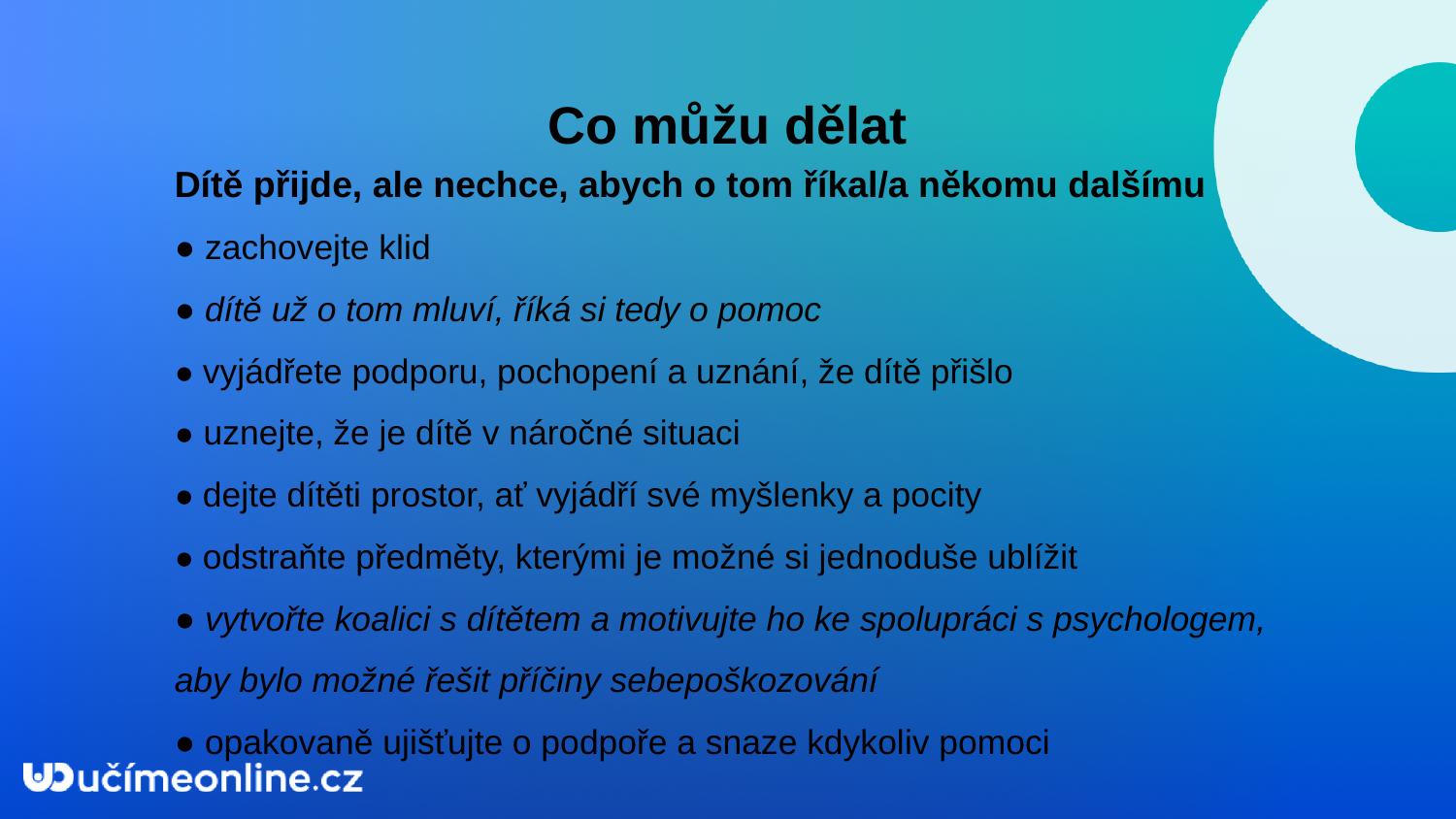

Co můžu dělat
Dítě přijde, ale nechce, abych o tom říkal/a někomu dalšímu
● zachovejte klid
● dítě už o tom mluví, říká si tedy o pomoc
● vyjádřete podporu, pochopení a uznání, že dítě přišlo
● uznejte, že je dítě v náročné situaci
● dejte dítěti prostor, ať vyjádří své myšlenky a pocity
● odstraňte předměty, kterými je možné si jednoduše ublížit
● vytvořte koalici s dítětem a motivujte ho ke spolupráci s psychologem, aby bylo možné řešit příčiny sebepoškozování
● opakovaně ujišťujte o podpoře a snaze kdykoliv pomoci